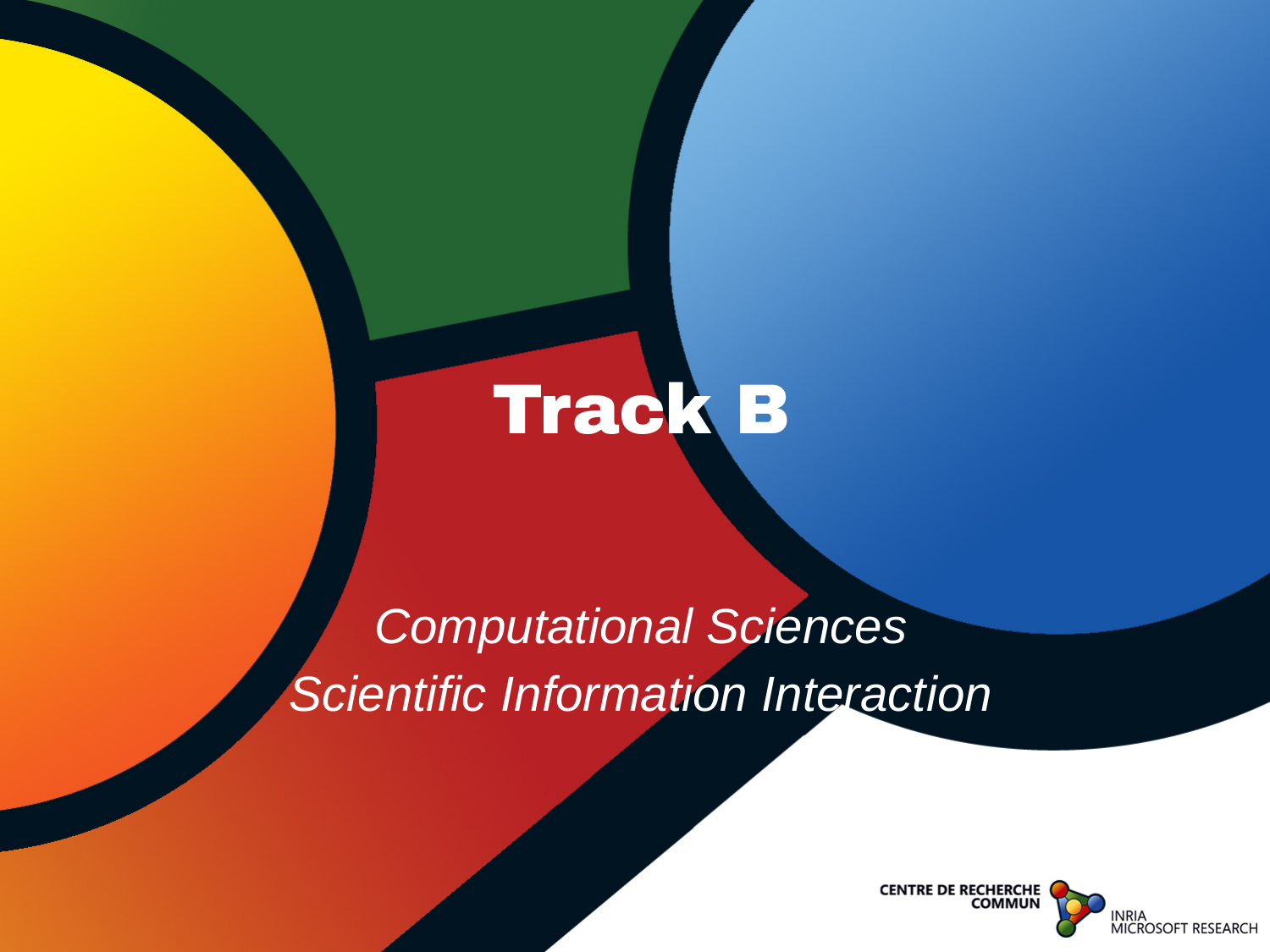

# Track B
Computational Sciences
Scientific Information Interaction